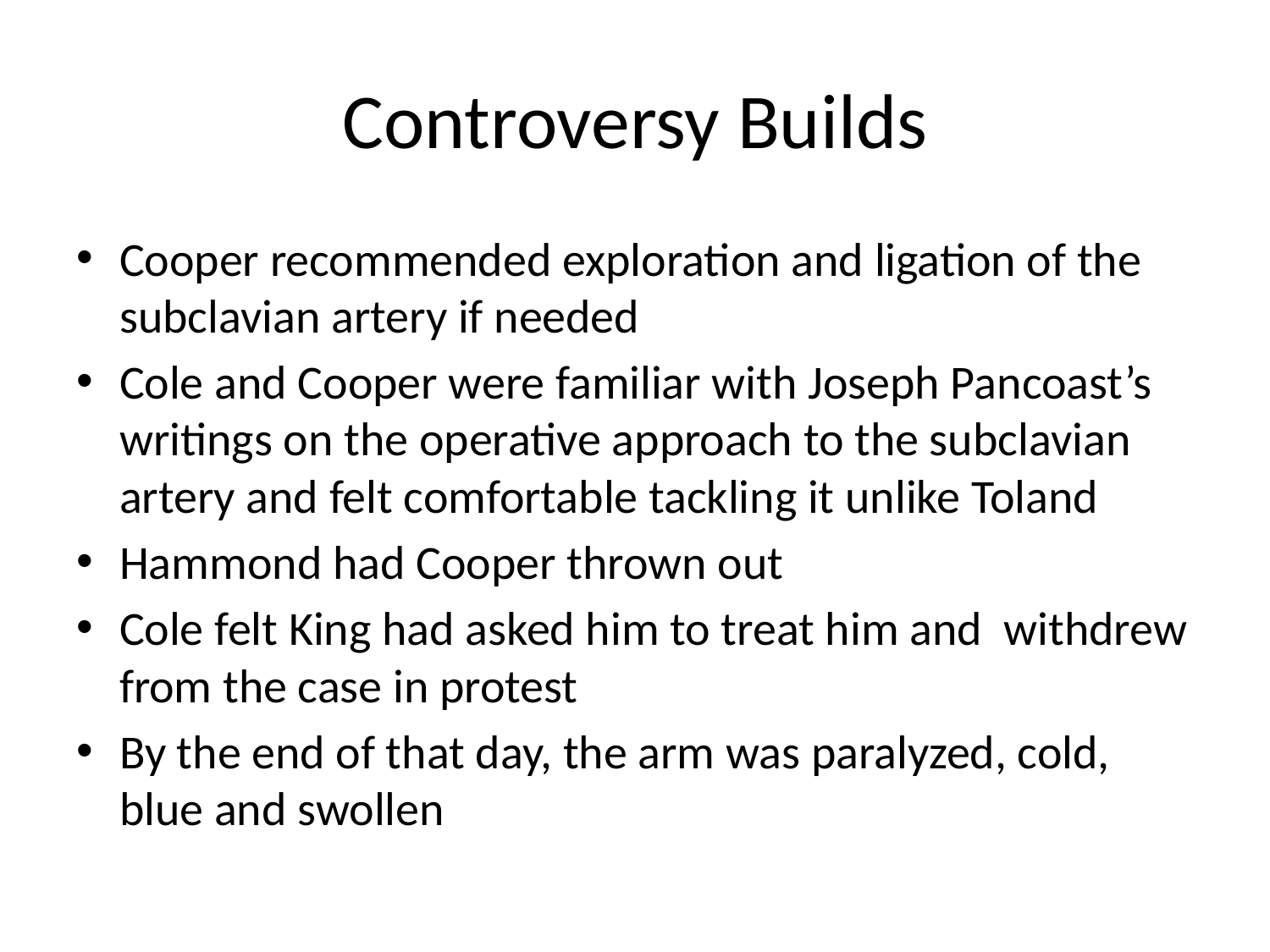

# Controversy Builds
Cooper recommended exploration and ligation of the subclavian artery if needed
Cole and Cooper were familiar with Joseph Pancoast’s writings on the operative approach to the subclavian artery and felt comfortable tackling it unlike Toland
Hammond had Cooper thrown out
Cole felt King had asked him to treat him and  withdrew from the case in protest
By the end of that day, the arm was paralyzed, cold, blue and swollen